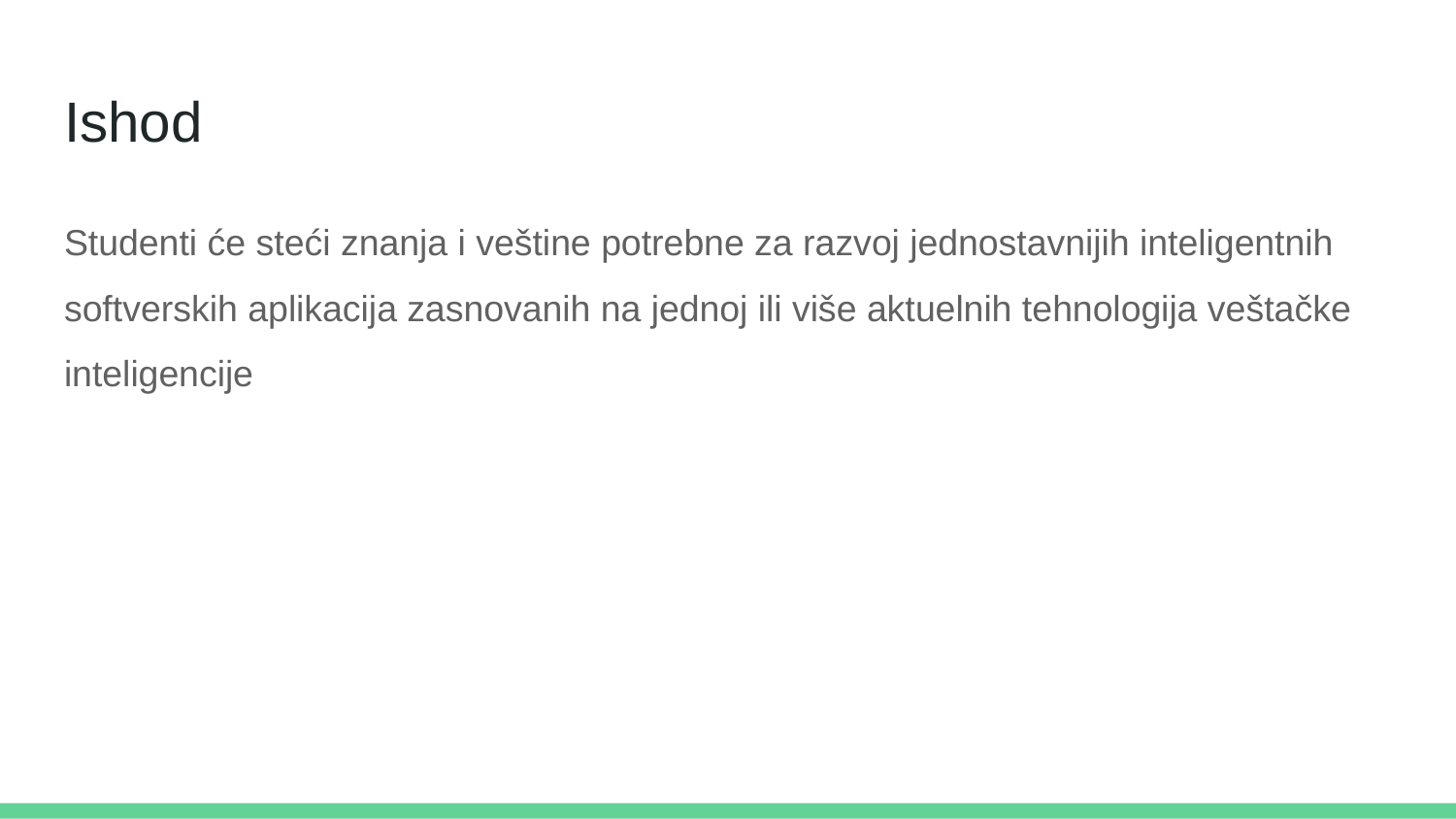

# Ishod
Studenti će steći znanja i veštine potrebne za razvoj jednostavnijih inteligentnih softverskih aplikacija zasnovanih na jednoj ili više aktuelnih tehnologija veštačke inteligencije